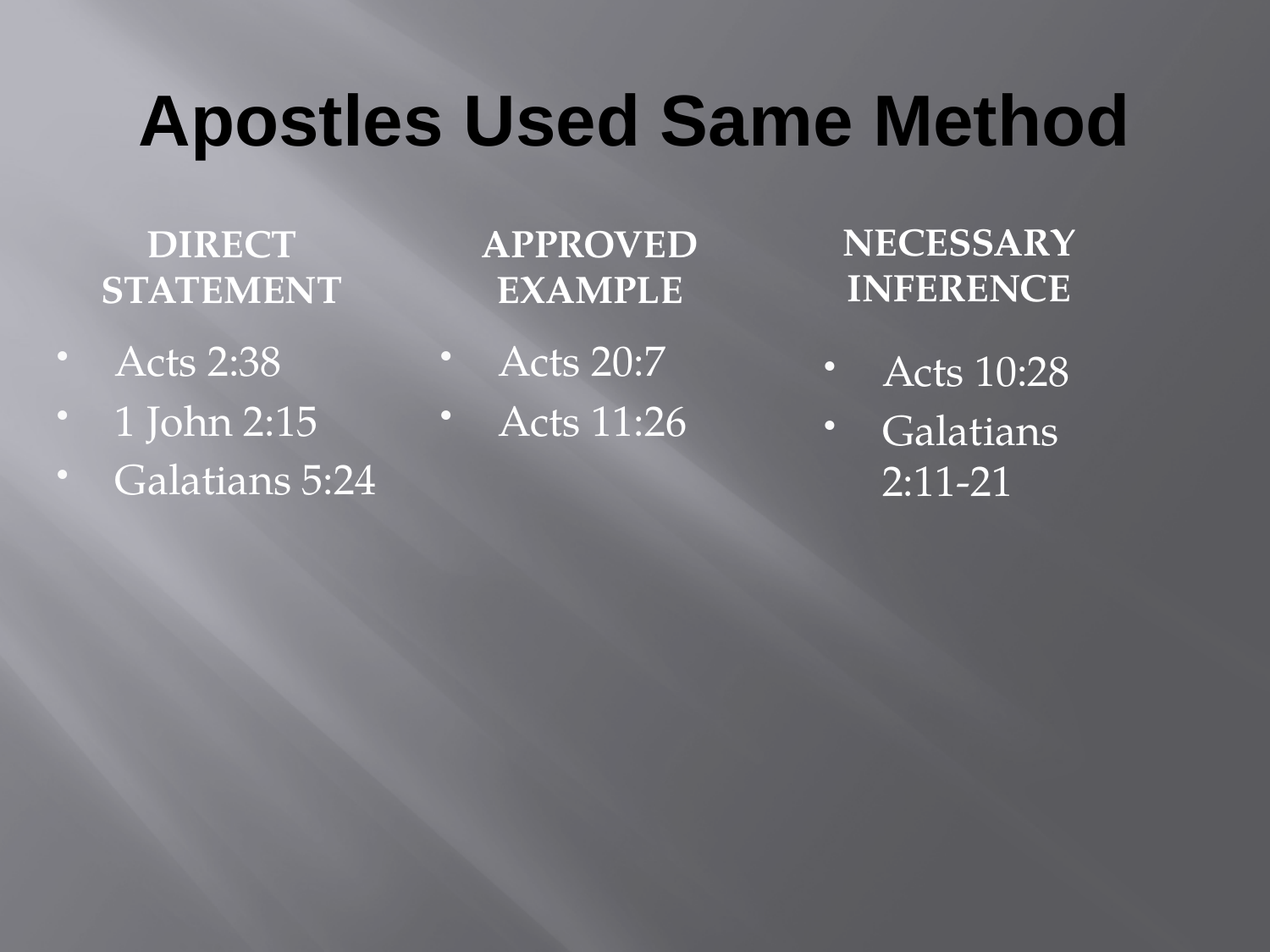

# Apostles Used Same Method
Necessary Inference
Direct Statement
Approved Example
Acts 2:38
1 John 2:15
Galatians 5:24
Acts 20:7
Acts 11:26
Acts 10:28
Galatians 2:11-21